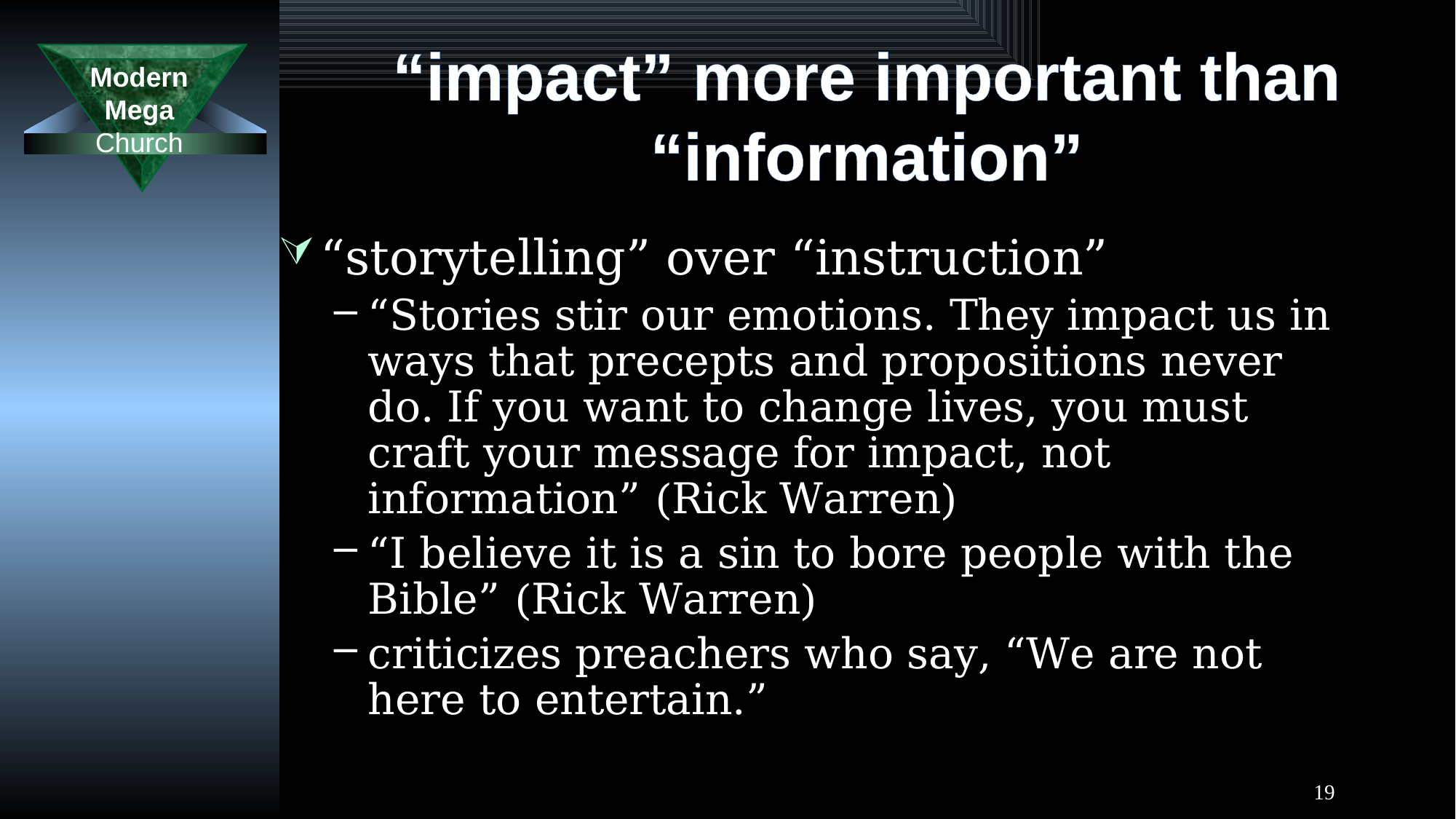

# “impact” more important than “information”
“storytelling” over “instruction”
“Stories stir our emotions. They impact us in ways that precepts and propositions never do. If you want to change lives, you must craft your message for impact, not information” (Rick Warren)
“I believe it is a sin to bore people with the Bible” (Rick Warren)
criticizes preachers who say, “We are not here to entertain.”

19